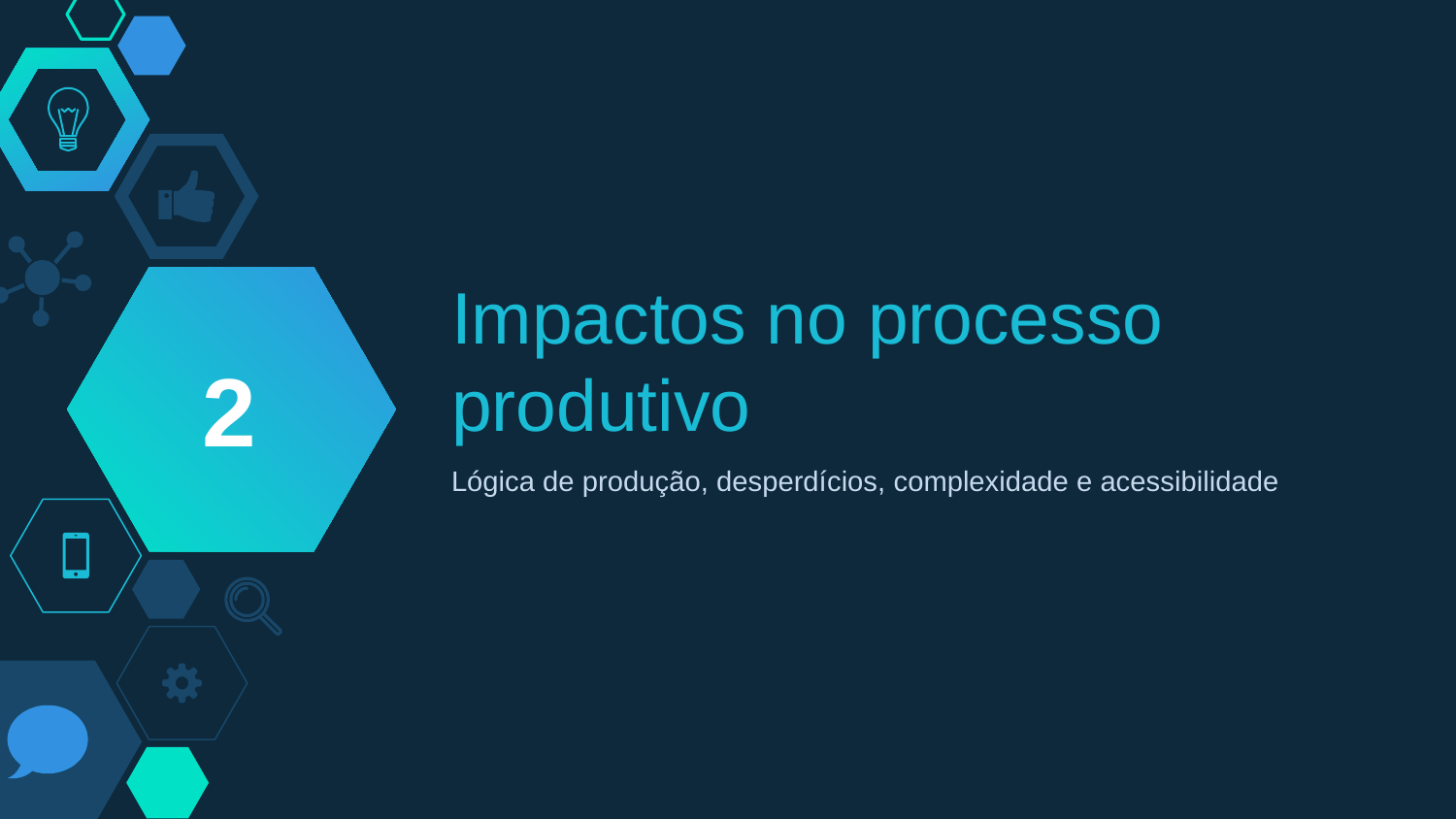

2
# Impactos no processo produtivo
Lógica de produção, desperdícios, complexidade e acessibilidade